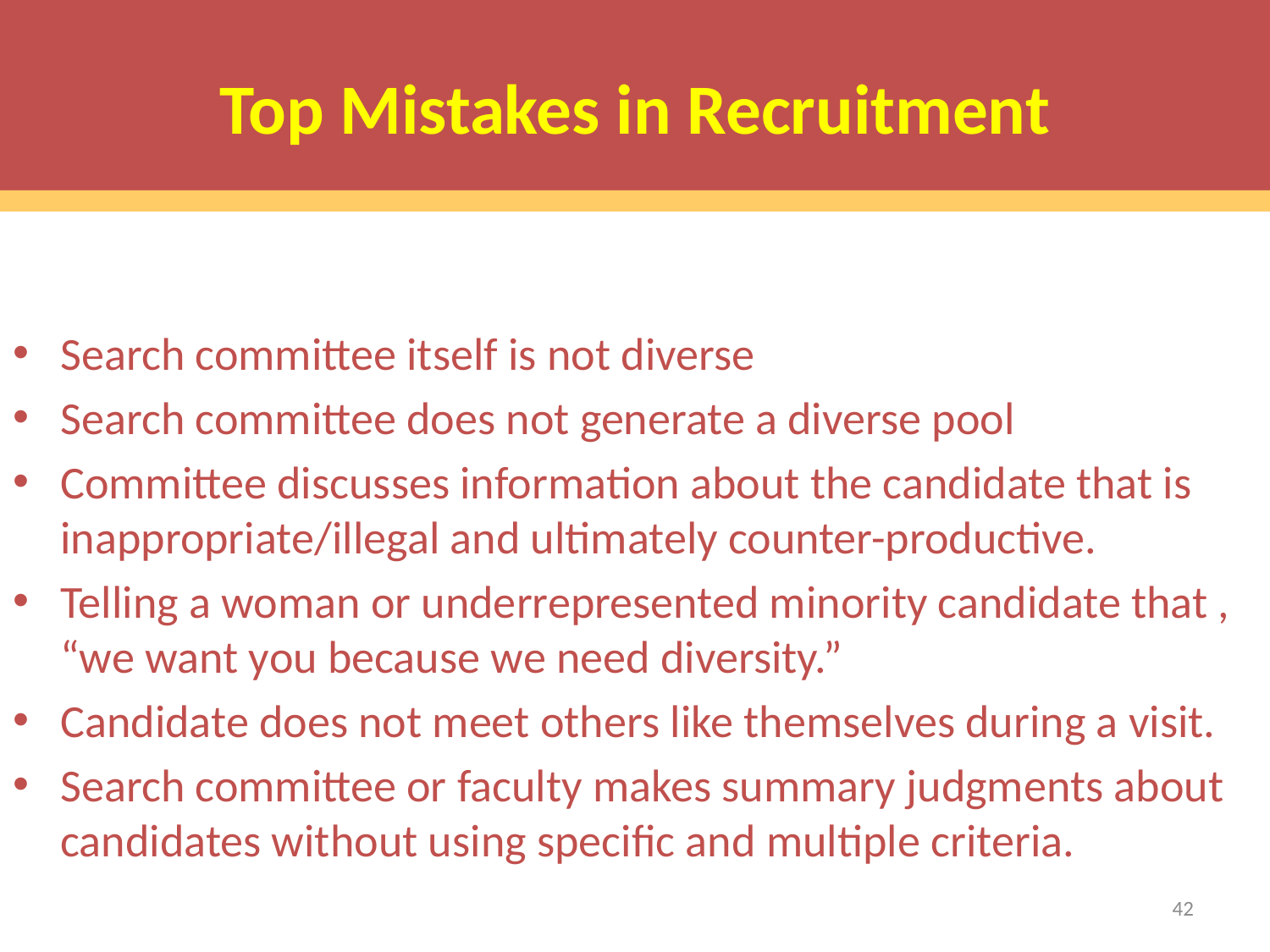

# Top Mistakes in Recruitment

Search committee itself is not diverse
Search committee does not generate a diverse pool
Committee discusses information about the candidate that is inappropriate/illegal and ultimately counter-productive.
Telling a woman or underrepresented minority candidate that , “we want you because we need diversity.”
Candidate does not meet others like themselves during a visit.
Search committee or faculty makes summary judgments about candidates without using specific and multiple criteria.
42